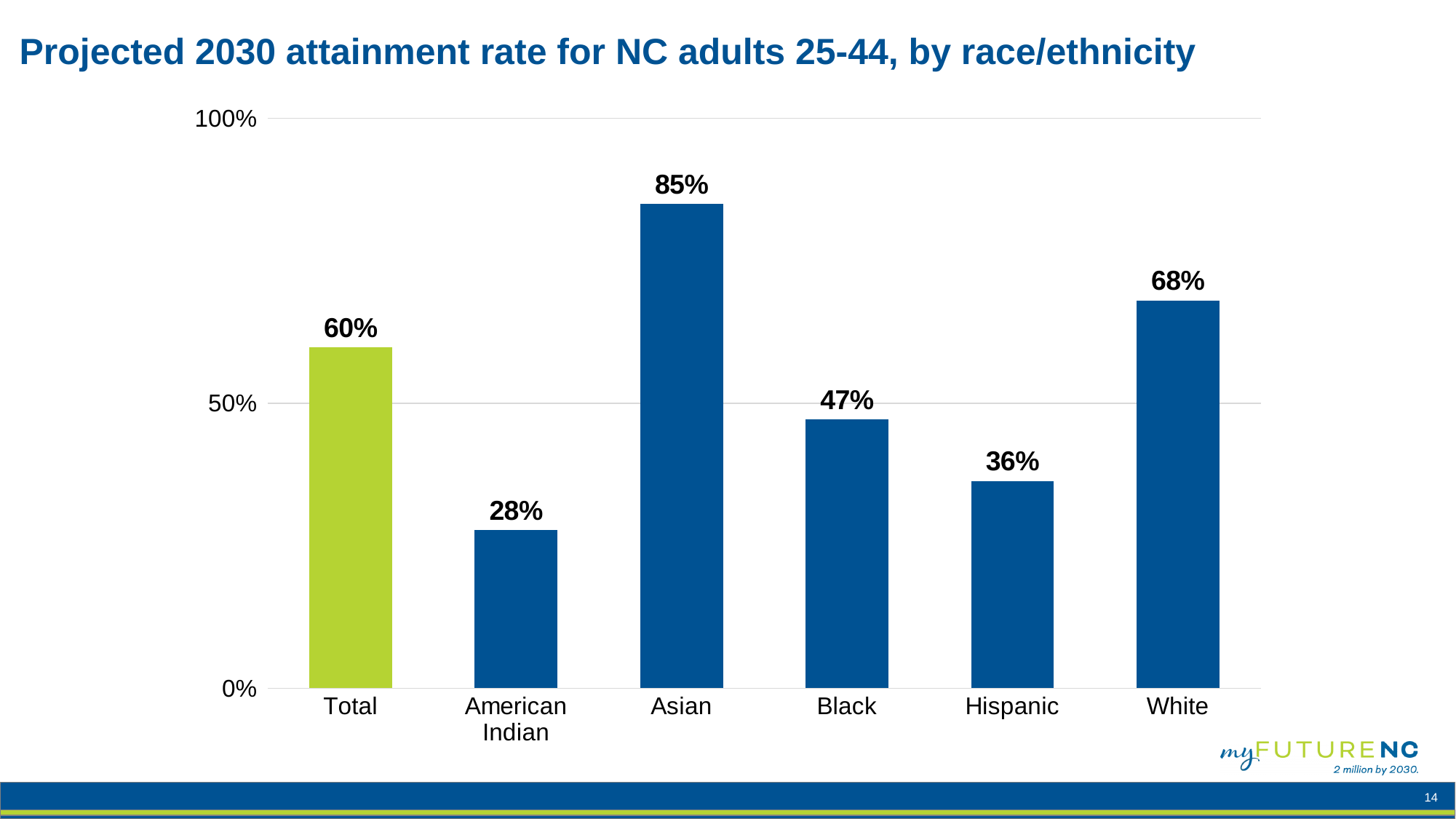

# Projected 2030 attainment rate for NC adults 25-44, by race/ethnicity

### Chart

| Category |  |
|---|---|
| Total | 0.5976855 |
| American Indian | 0.2776195 |
| Asian | 0.8495538 |
| Black | 0.4715526 |
| Hispanic | 0.3638043 |
| White | 0.680472 |